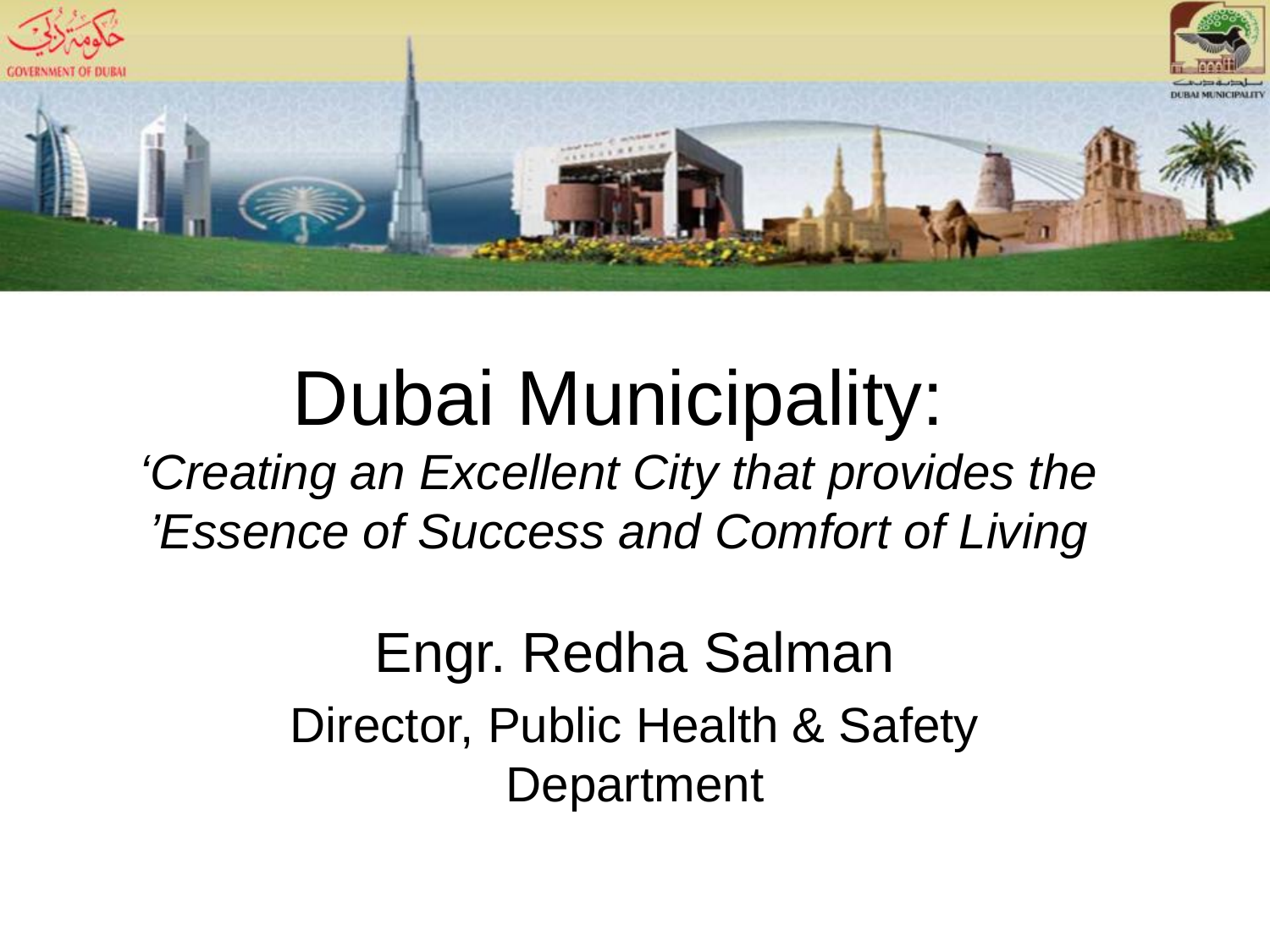

# Dubai Municipality: ‘Creating an Excellent City that provides the Essence of Success and Comfort of Living’
Engr. Redha Salman
Director, Public Health & Safety Department